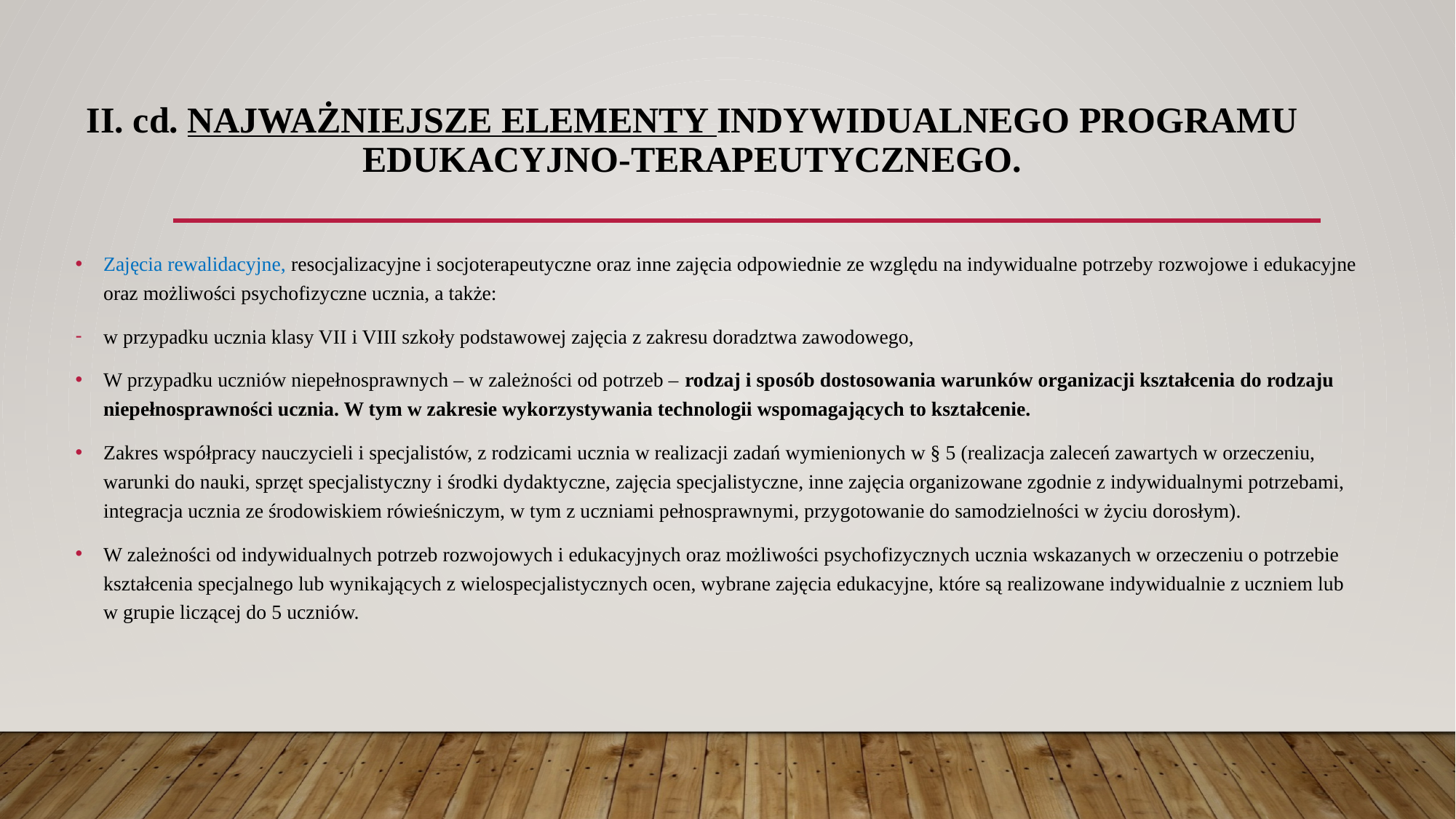

# II. cd. Najważniejsze elementy Indywidualnego programu edukacyjno-Terapeutycznego.
Zajęcia rewalidacyjne, resocjalizacyjne i socjoterapeutyczne oraz inne zajęcia odpowiednie ze względu na indywidualne potrzeby rozwojowe i edukacyjne
oraz możliwości psychofizyczne ucznia, a także:
w przypadku ucznia klasy VII i VIII szkoły podstawowej zajęcia z zakresu doradztwa zawodowego,
W przypadku uczniów niepełnosprawnych – w zależności od potrzeb – rodzaj i sposób dostosowania warunków organizacji kształcenia do rodzaju niepełnosprawności ucznia. W tym w zakresie wykorzystywania technologii wspomagających to kształcenie.
Zakres współpracy nauczycieli i specjalistów, z rodzicami ucznia w realizacji zadań wymienionych w § 5 (realizacja zaleceń zawartych w orzeczeniu, warunki do nauki, sprzęt specjalistyczny i środki dydaktyczne, zajęcia specjalistyczne, inne zajęcia organizowane zgodnie z indywidualnymi potrzebami, integracja ucznia ze środowiskiem rówieśniczym, w tym z uczniami pełnosprawnymi, przygotowanie do samodzielności w życiu dorosłym).
W zależności od indywidualnych potrzeb rozwojowych i edukacyjnych oraz możliwości psychofizycznych ucznia wskazanych w orzeczeniu o potrzebie kształcenia specjalnego lub wynikających z wielospecjalistycznych ocen, wybrane zajęcia edukacyjne, które są realizowane indywidualnie z uczniem lub
w grupie liczącej do 5 uczniów.